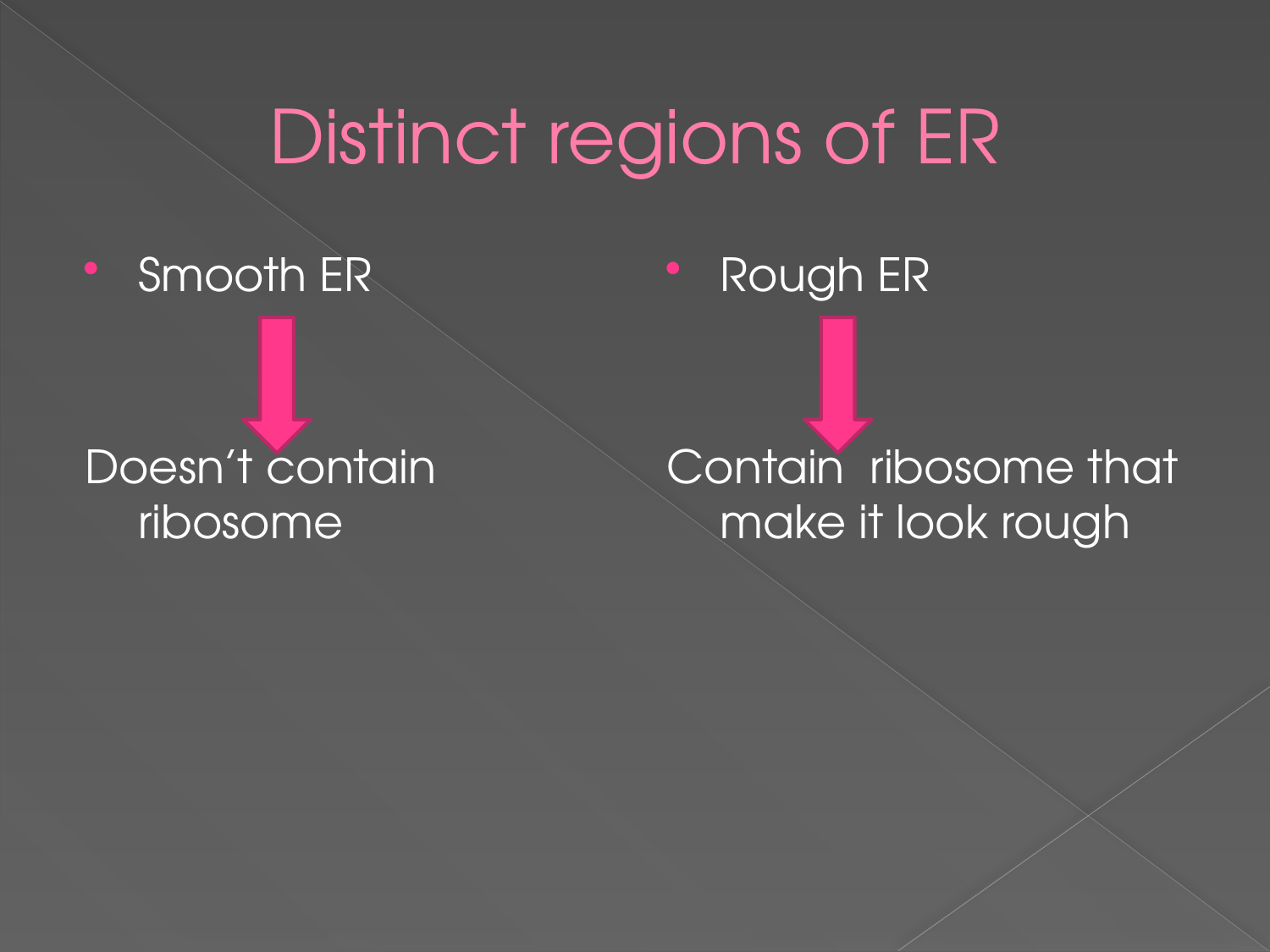

# Distinct regions of ER
Smooth ER

Doesn’t contain ribosome

Rough ER

Contain  ribosome that make it look rough